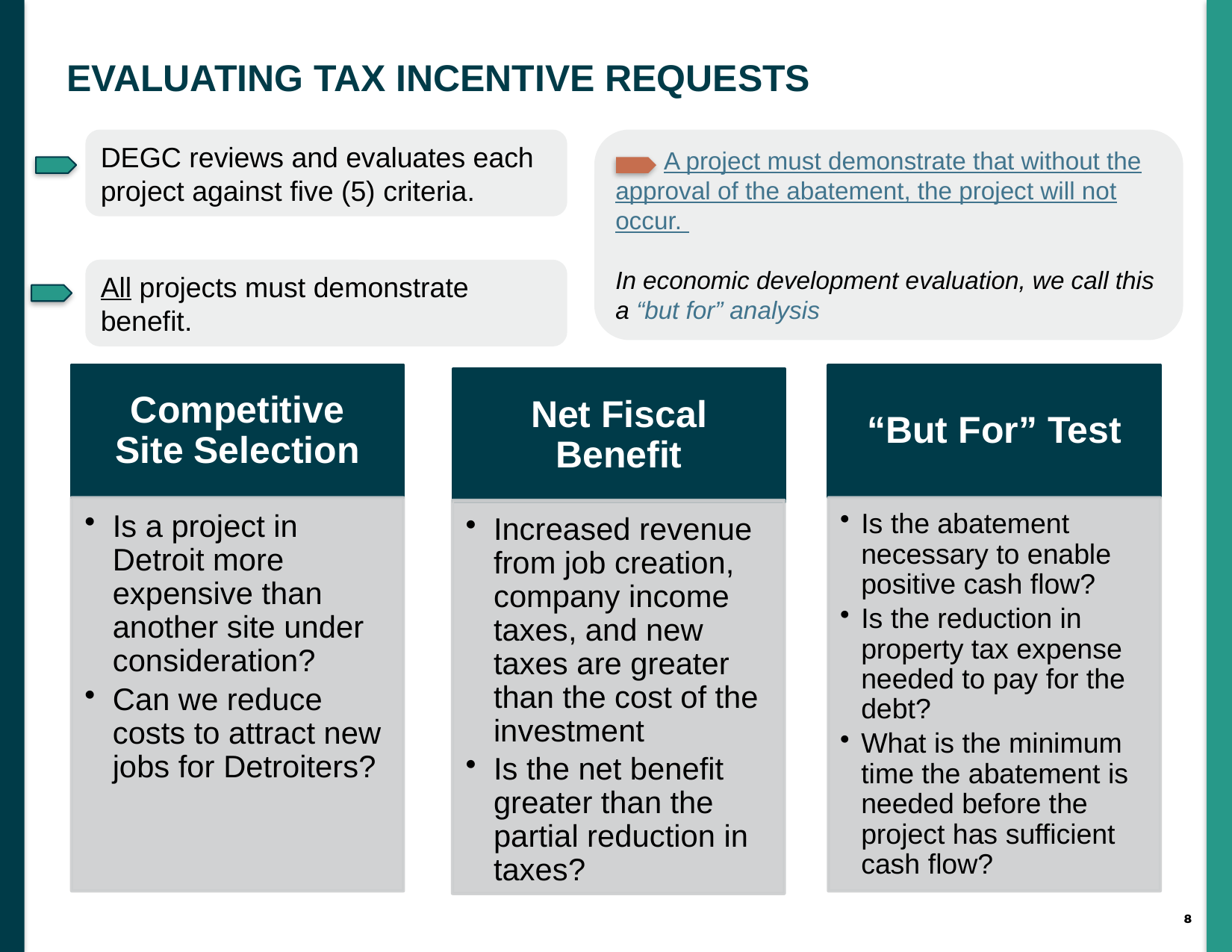

EVALUATING TAX INCENTIVE REQUESTS
DEGC reviews and evaluates each project against five (5) criteria.
       A project must demonstrate that without the approval of the abatement, the project will not occur.

In economic development evaluation, we call this a “but for” analysis

All projects must demonstrate benefit.

Competitive Site Selection
Is a project in Detroit more expensive than another site under consideration?
Can we reduce costs to attract new jobs for Detroiters?
Net Fiscal Benefit
Increased revenue from job creation, company income taxes, and new taxes are greater than the cost of the investment
Is the net benefit greater than the partial reduction in taxes?
“But For” Test
Is the abatement necessary to enable positive cash flow?
Is the reduction in property tax expense needed to pay for the debt?
What is the minimum time the abatement is needed before the project has sufficient cash flow?
8